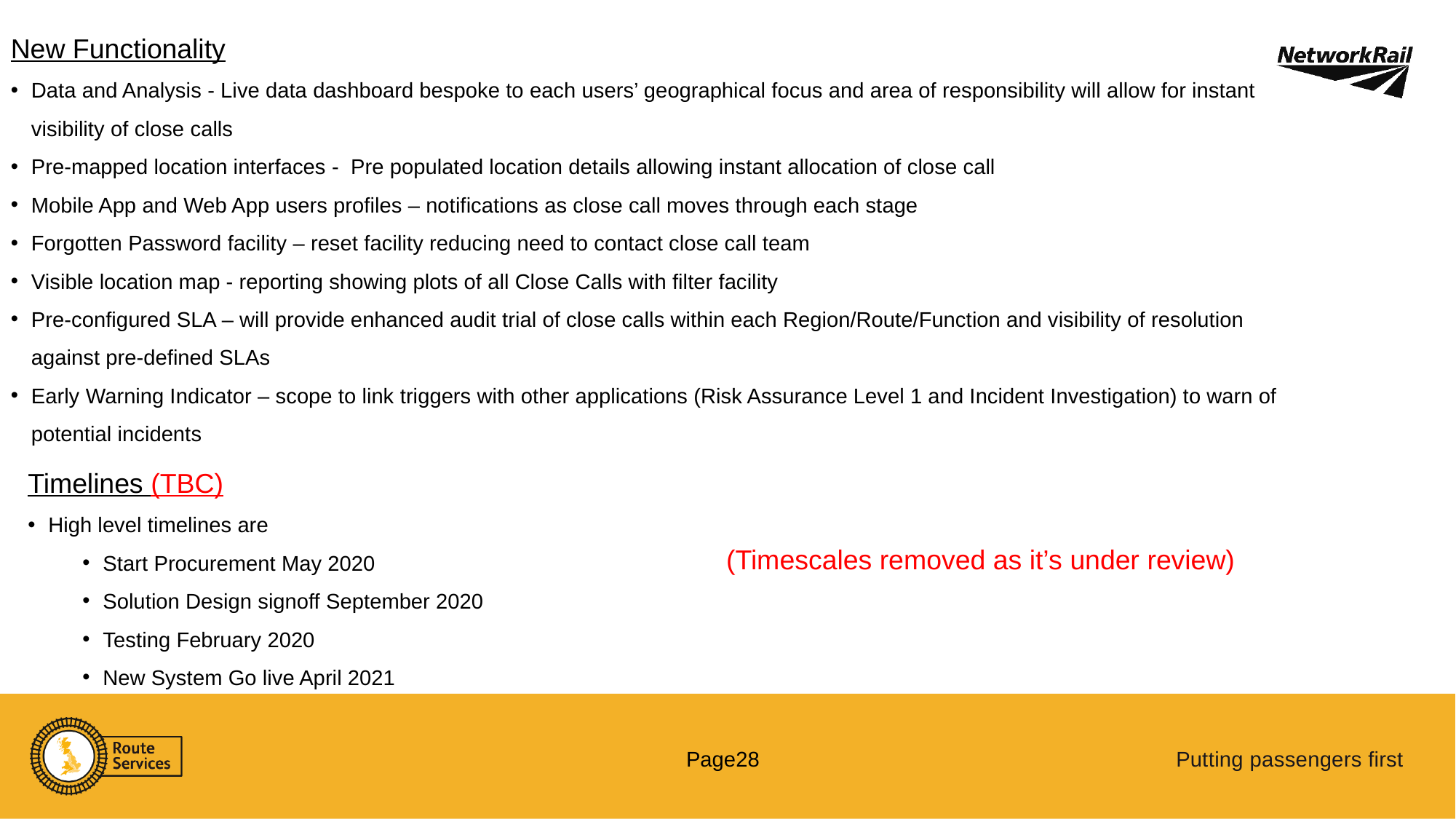

New Functionality
Data and Analysis - Live data dashboard bespoke to each users’ geographical focus and area of responsibility will allow for instant visibility of close calls
Pre-mapped location interfaces -  Pre populated location details allowing instant allocation of close call
Mobile App and Web App users profiles – notifications as close call moves through each stage
Forgotten Password facility – reset facility reducing need to contact close call team
Visible location map - reporting showing plots of all Close Calls with filter facility
Pre-configured SLA – will provide enhanced audit trial of close calls within each Region/Route/Function and visibility of resolution against pre-defined SLAs
Early Warning Indicator – scope to link triggers with other applications (Risk Assurance Level 1 and Incident Investigation) to warn of potential incidents
Timelines (TBC)
High level timelines are
Start Procurement May 2020
Solution Design signoff September 2020
Testing February 2020
New System Go live April 2021

(Timescales removed as it’s under review)